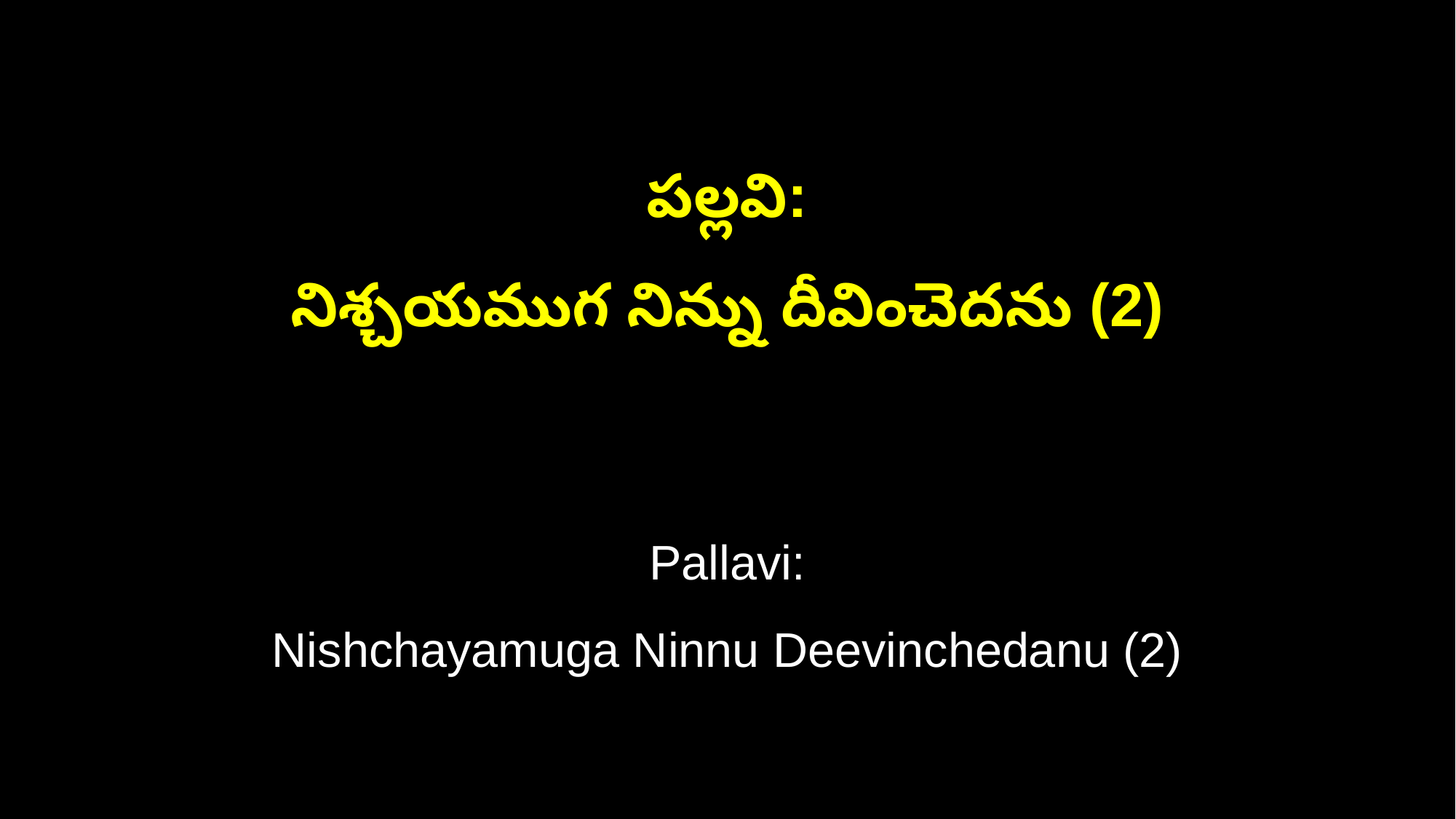

పల్లవి:
నిశ్చయముగ నిన్ను దీవించెదను (2)
Pallavi:
Nishchayamuga Ninnu Deevinchedanu (2)